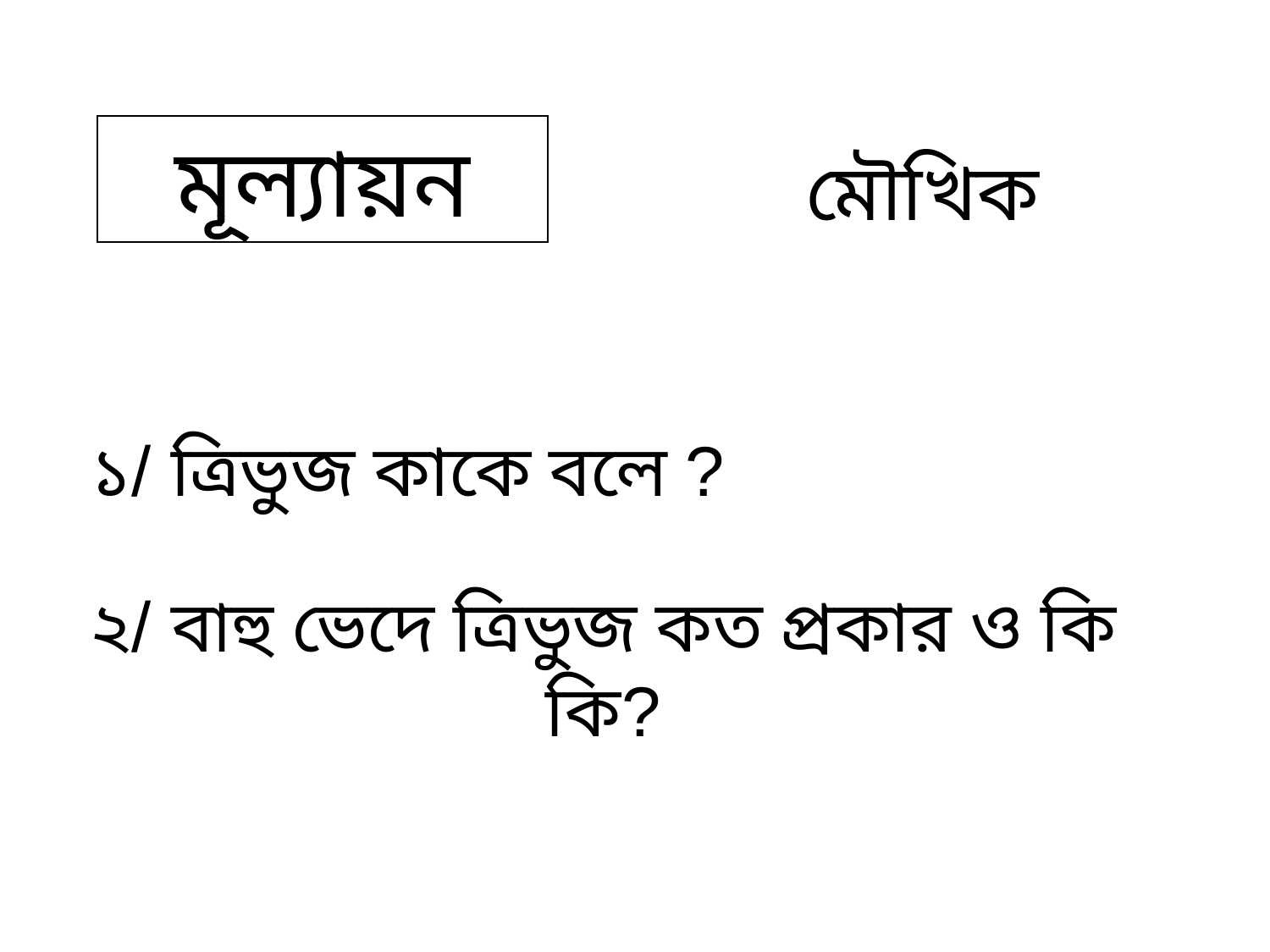

মূল্যায়ন
মৌখিক
১/ ত্রিভুজ কাকে বলে ?

২/ বাহু ভেদে ত্রিভুজ কত প্রকার ও কি কি?